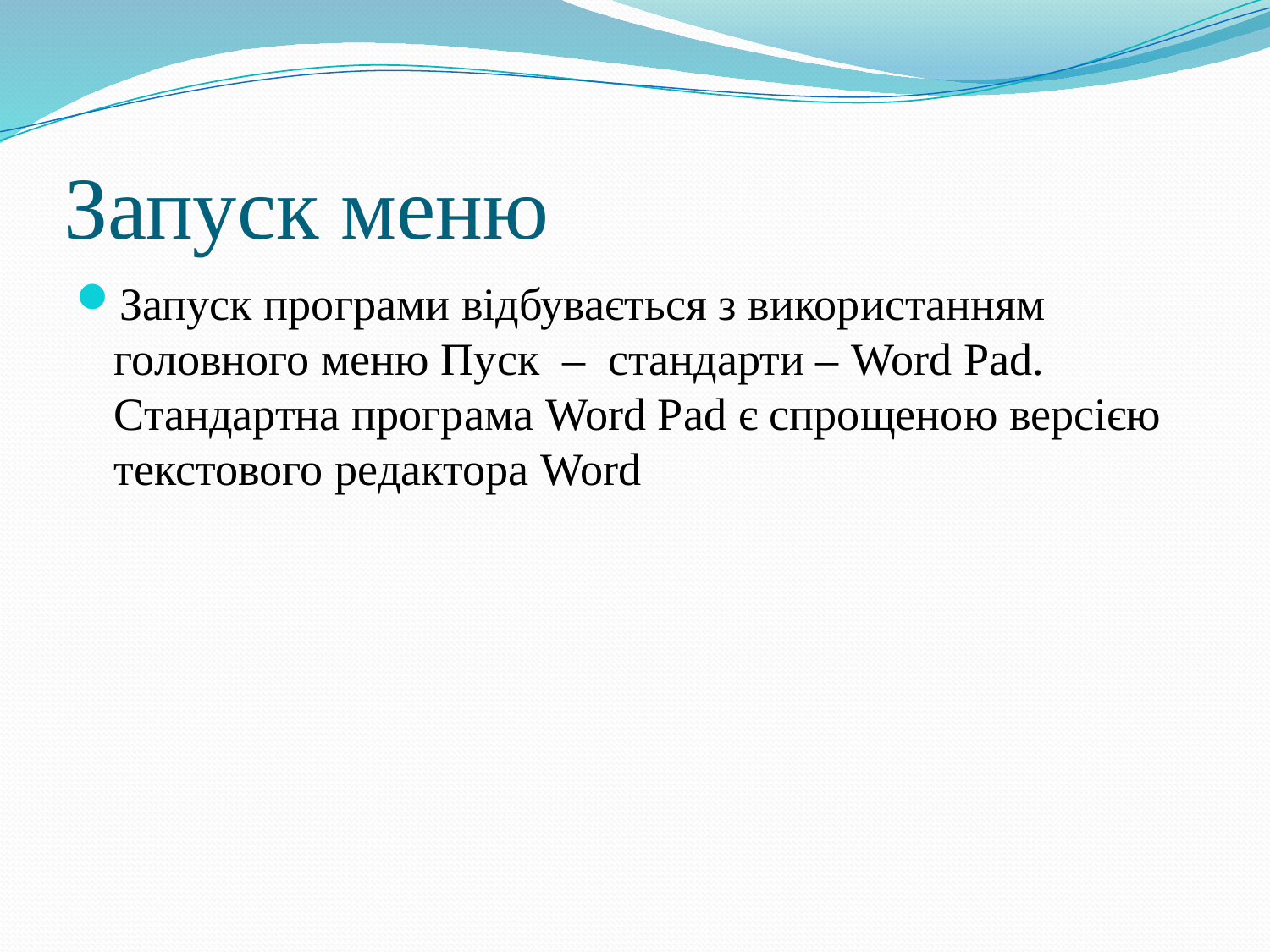

# Запуск меню
Запуск програми відбувається з використанням головного меню Пуск  –  стандарти – Word Pad. Стандартна програма Word Pad є спрощеною версією текстового редактора Word